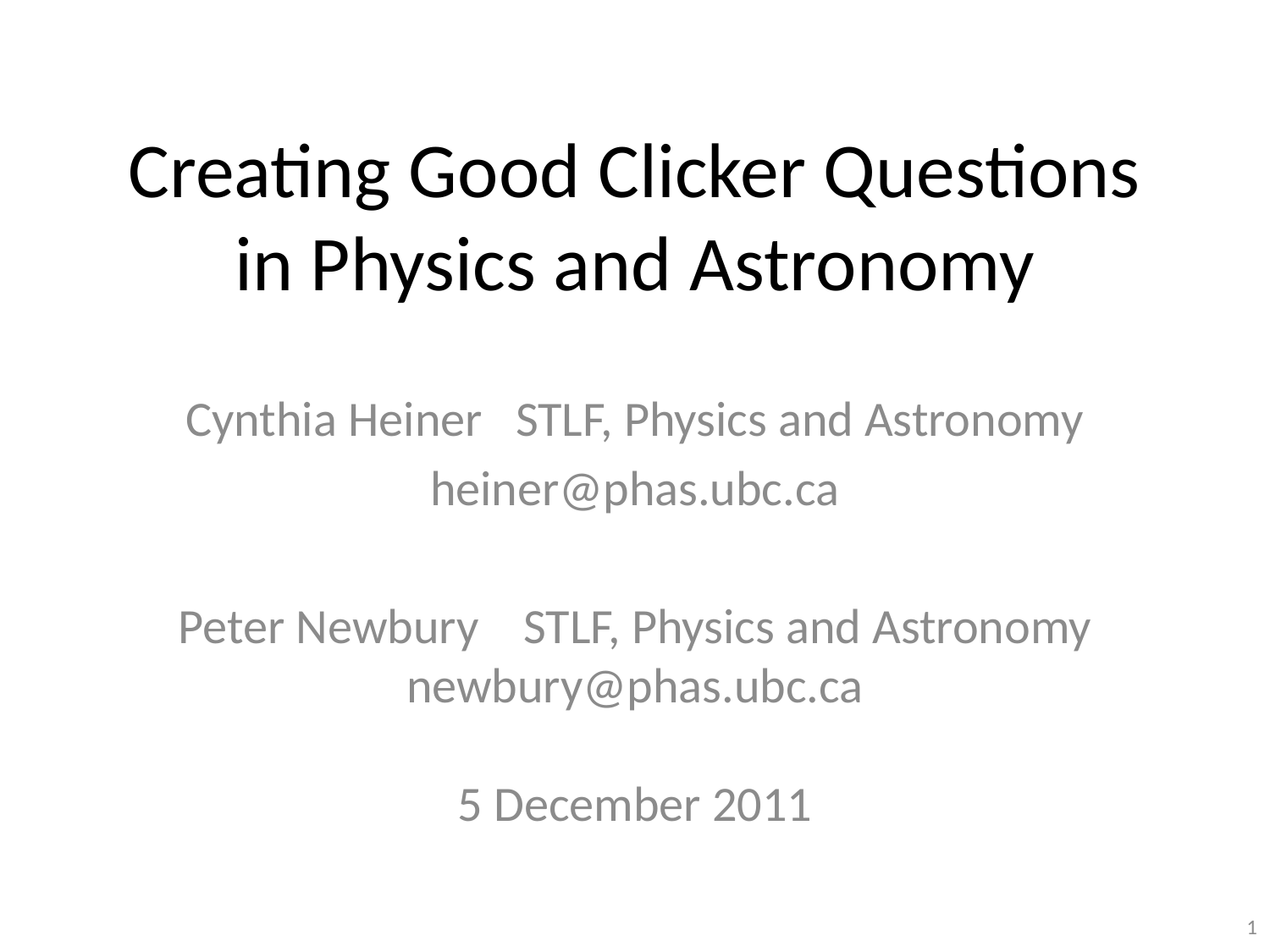

# Creating Good Clicker Questions in Physics and Astronomy
Cynthia Heiner   STLF, Physics and Astronomy
heiner@phas.ubc.ca

Peter Newbury    STLF, Physics and Astronomy
newbury@phas.ubc.ca
5 December 2011
1